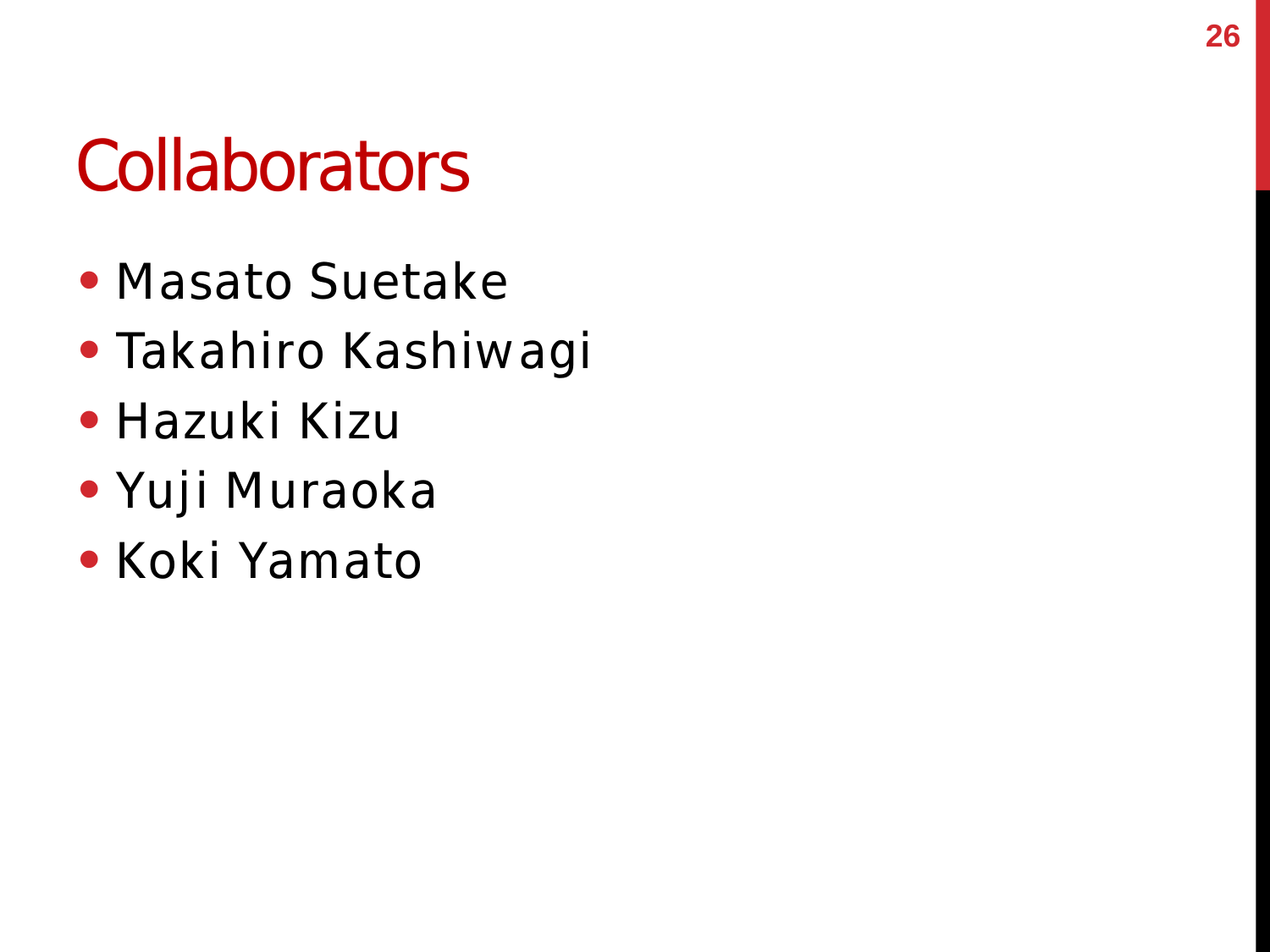

26
# Collaborators
Masato Suetake
Takahiro Kashiwagi
Hazuki Kizu
Yuji Muraoka
Koki Yamato